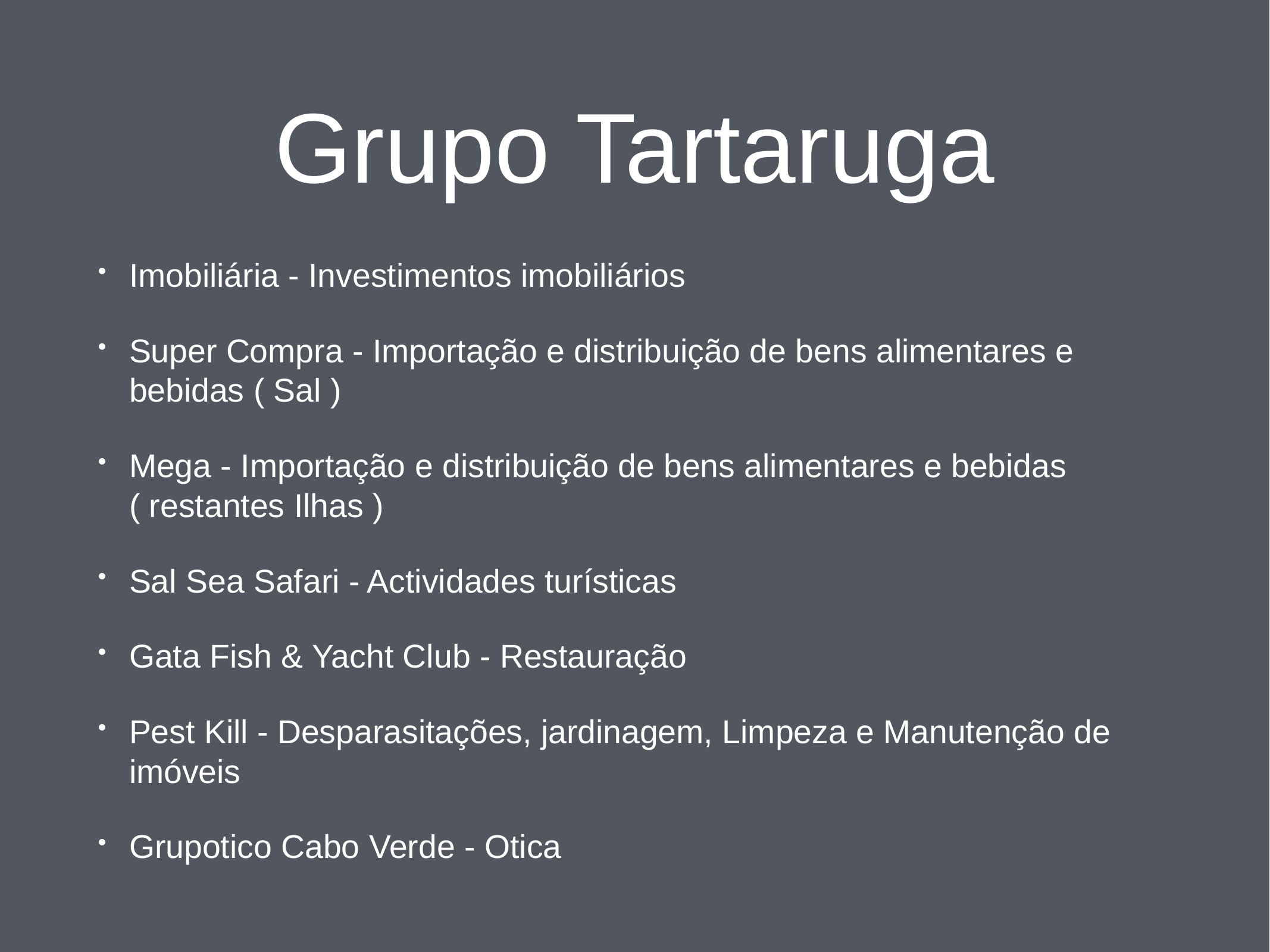

# Grupo Tartaruga
Imobiliária - Investimentos imobiliários
Super Compra - Importação e distribuição de bens alimentares e bebidas ( Sal )
Mega - Importação e distribuição de bens alimentares e bebidas ( restantes Ilhas )
Sal Sea Safari - Actividades turísticas
Gata Fish & Yacht Club - Restauração
Pest Kill - Desparasitações, jardinagem, Limpeza e Manutenção de imóveis
Grupotico Cabo Verde - Otica